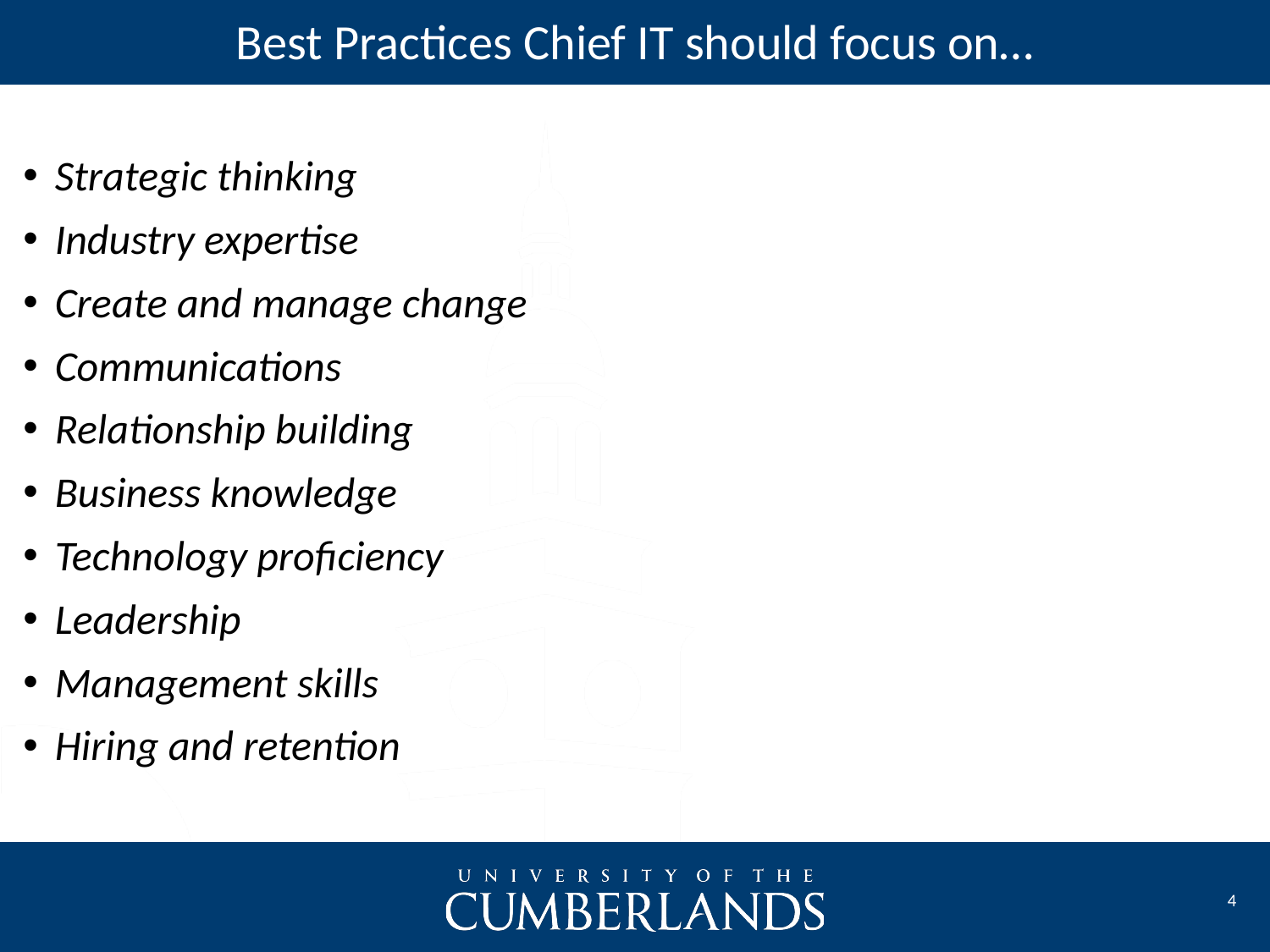

Best Practices Chief IT should focus on…
Strategic thinking
Industry expertise
Create and manage change
Communications
Relationship building
Business knowledge
Technology proficiency
Leadership
Management skills
Hiring and retention

4